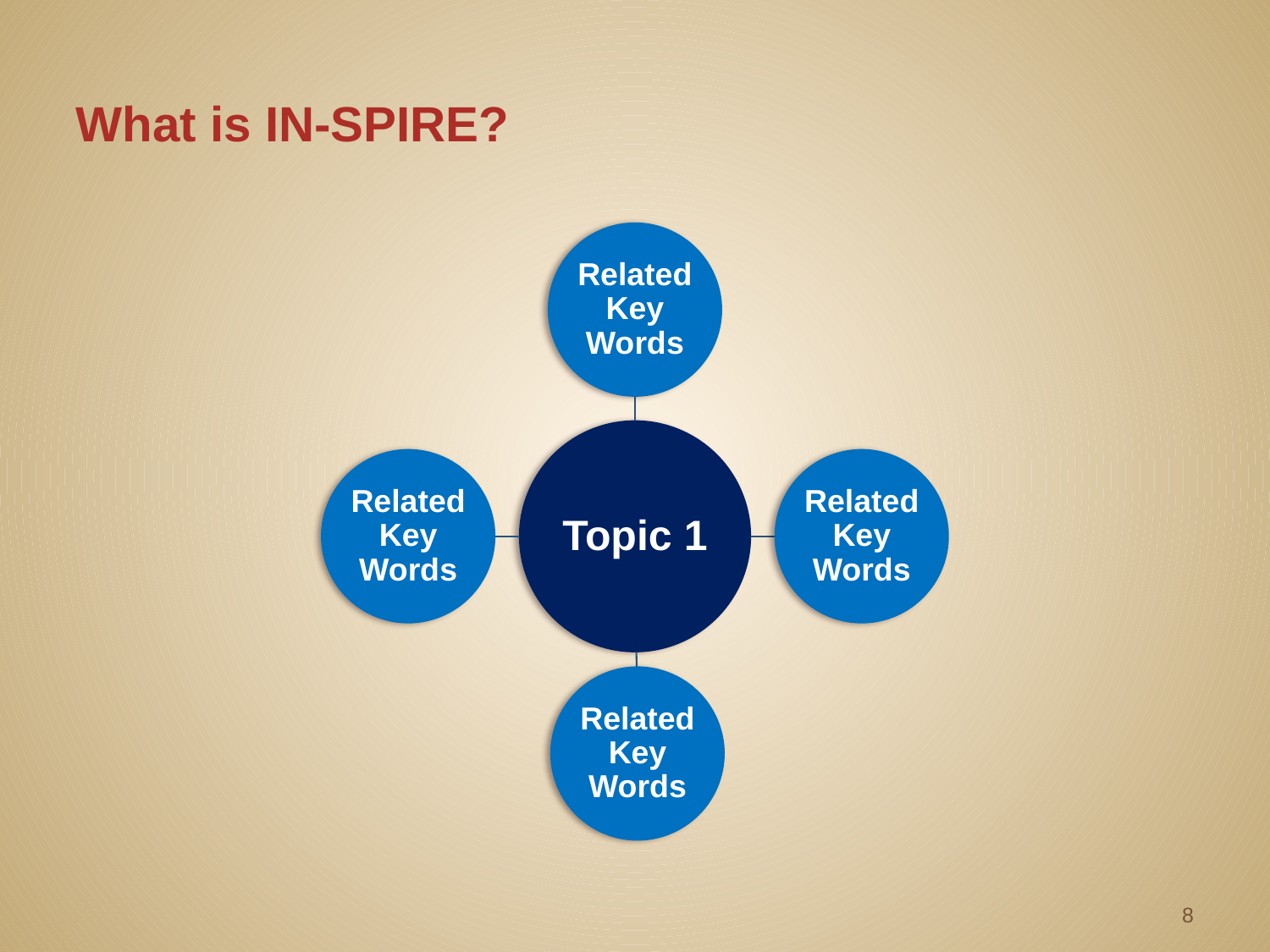

# What is IN-SPIRE?
Topic 1

Related Key Words

Related Key Words

Related Key Words

Related Key Words
8